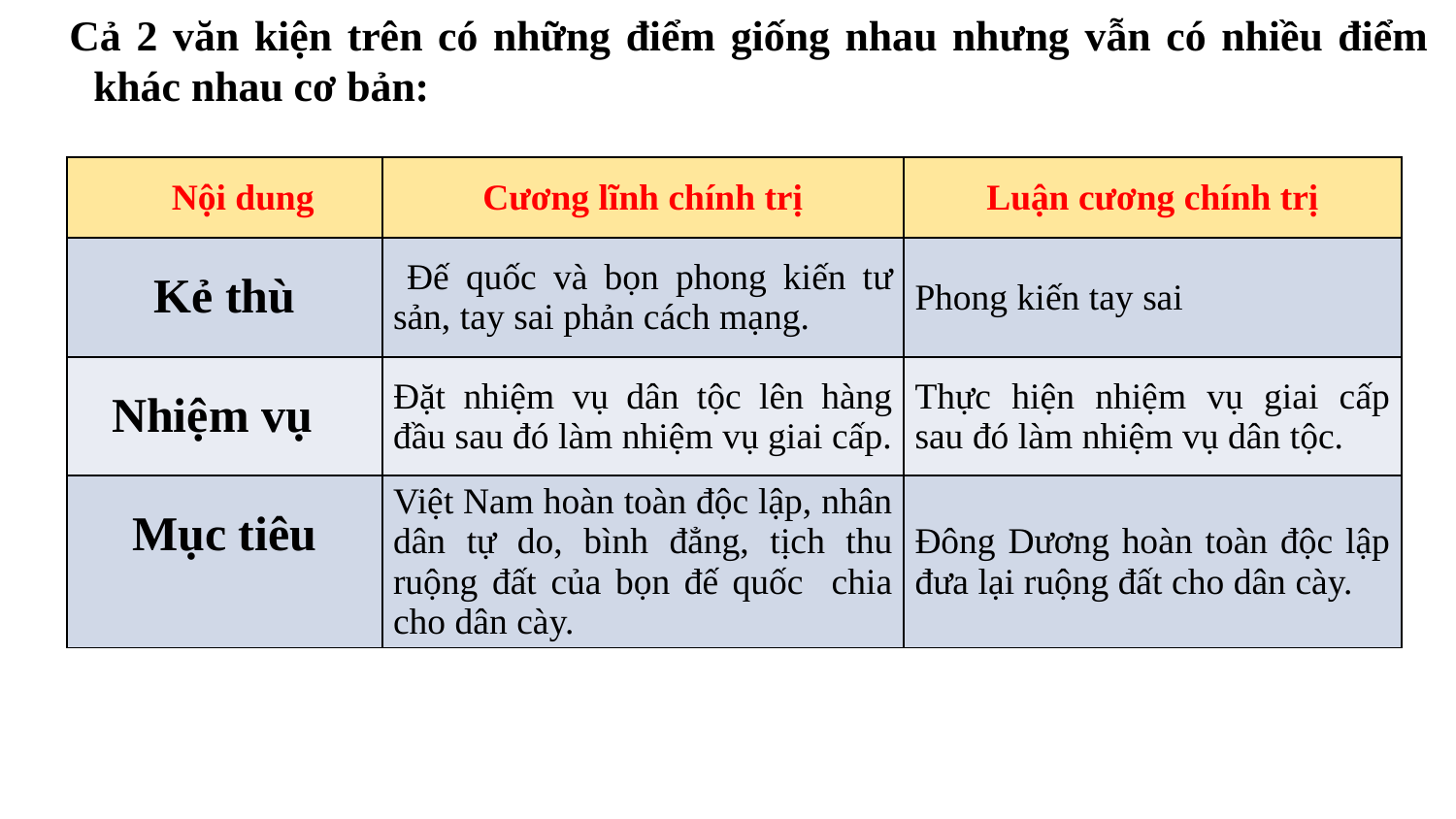

Cả 2 văn kiện trên có những điểm giống nhau nhưng vẫn có nhiều điểm khác nhau cơ bản:
| Nội dung | Cương lĩnh chính trị | Luận cương chính trị |
| --- | --- | --- |
| Kẻ thù | Đế quốc và bọn phong kiến tư sản, tay sai phản cách mạng. | Phong kiến tay sai |
| Nhiệm vụ | Đặt nhiệm vụ dân tộc lên hàng đầu sau đó làm nhiệm vụ giai cấp. | Thực hiện nhiệm vụ giai cấp sau đó làm nhiệm vụ dân tộc. |
| Mục tiêu | Việt Nam hoàn toàn độc lập, nhân dân tự do, bình đẳng, tịch thu ruộng đất của bọn đế quốc chia cho dân cày. | Đông Dương hoàn toàn độc lập đưa lại ruộng đất cho dân cày. |